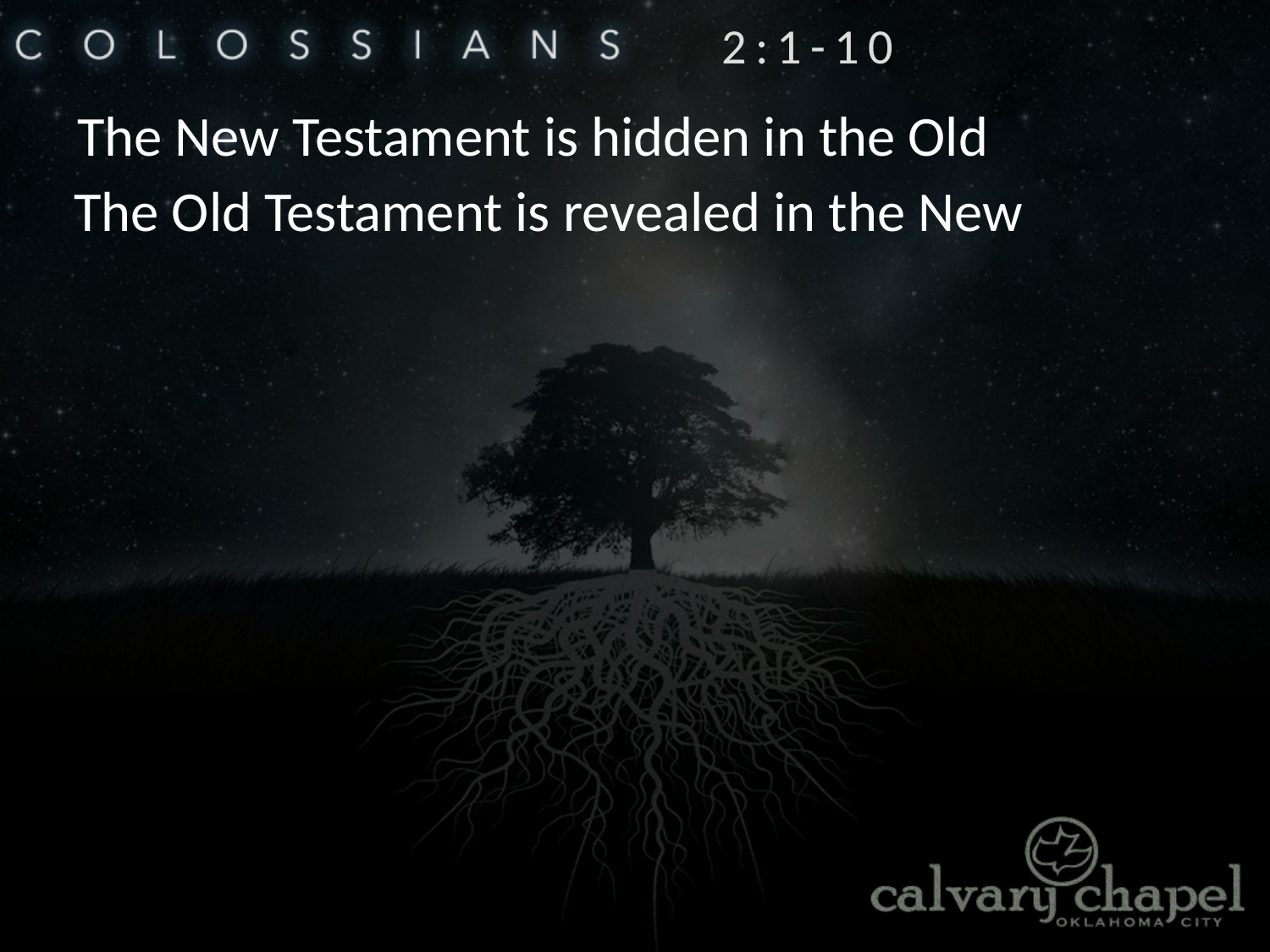

2:1-10
The New Testament is hidden in the Old
The Old Testament is revealed in the New